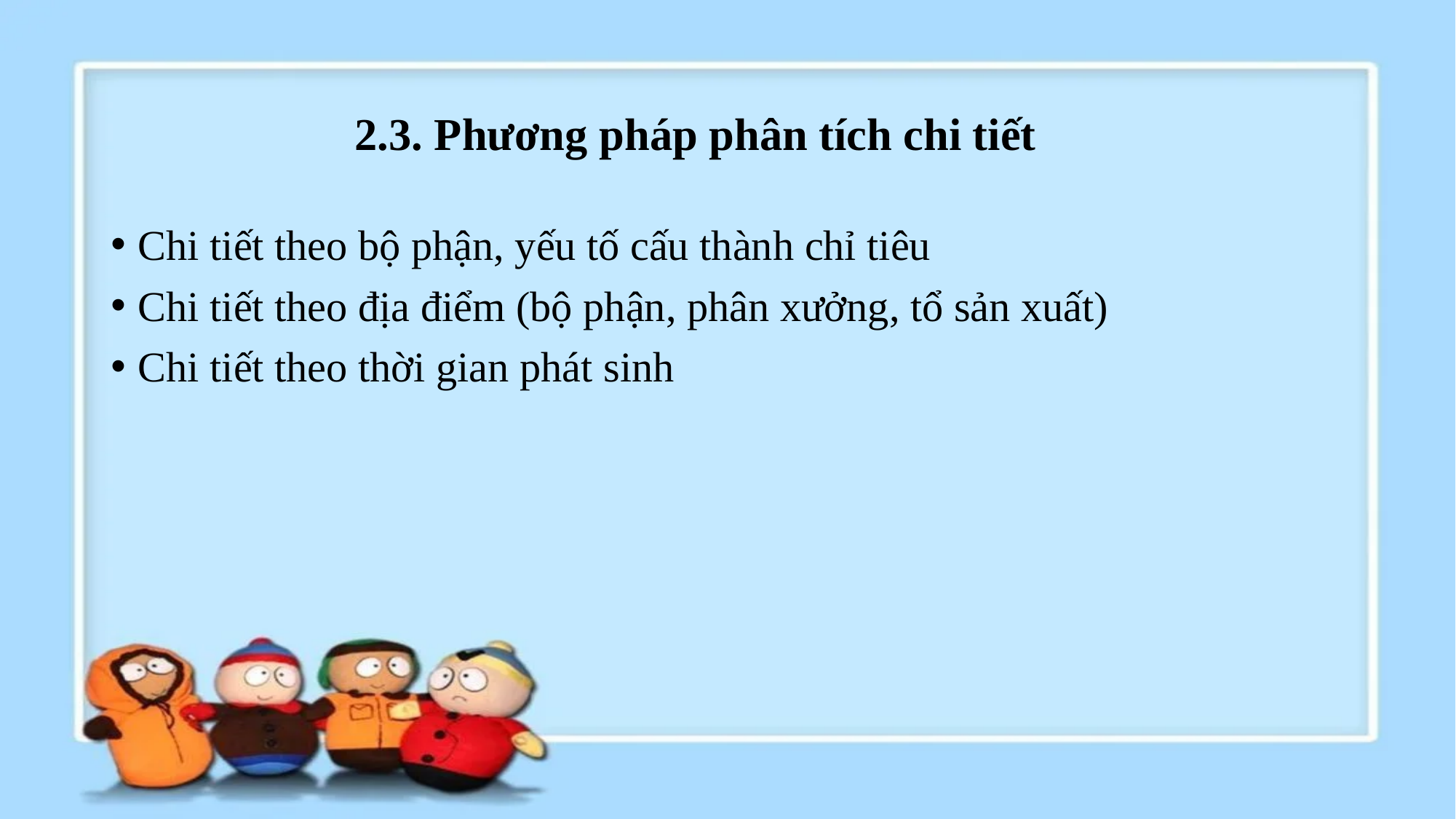

# 2.3. Phương pháp phân tích chi tiết
Chi tiết theo bộ phận, yếu tố cấu thành chỉ tiêu
Chi tiết theo địa điểm (bộ phận, phân xưởng, tổ sản xuất)
Chi tiết theo thời gian phát sinh